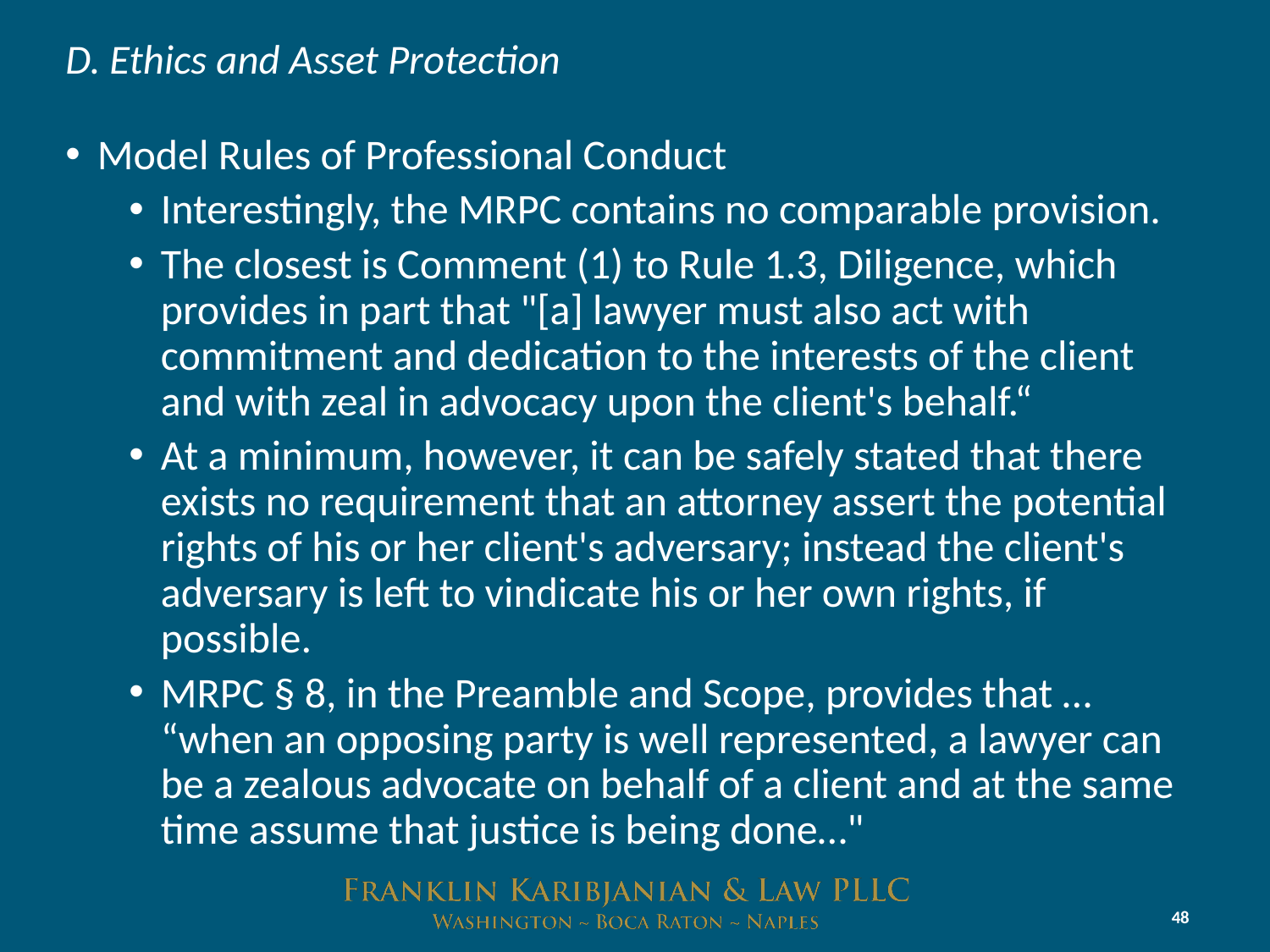

# D. Ethics and Asset Protection
Model Rules of Professional Conduct
Interestingly, the MRPC contains no comparable provision.
The closest is Comment (1) to Rule 1.3, Diligence, which provides in part that "[a] lawyer must also act with commitment and dedication to the interests of the client and with zeal in advocacy upon the client's behalf.“
At a minimum, however, it can be safely stated that there exists no requirement that an attorney assert the potential rights of his or her client's adversary; instead the client's adversary is left to vindicate his or her own rights, if possible.
MRPC § 8, in the Preamble and Scope, provides that … “when an opposing party is well represented, a lawyer can be a zealous advocate on behalf of a client and at the same time assume that justice is being done…"